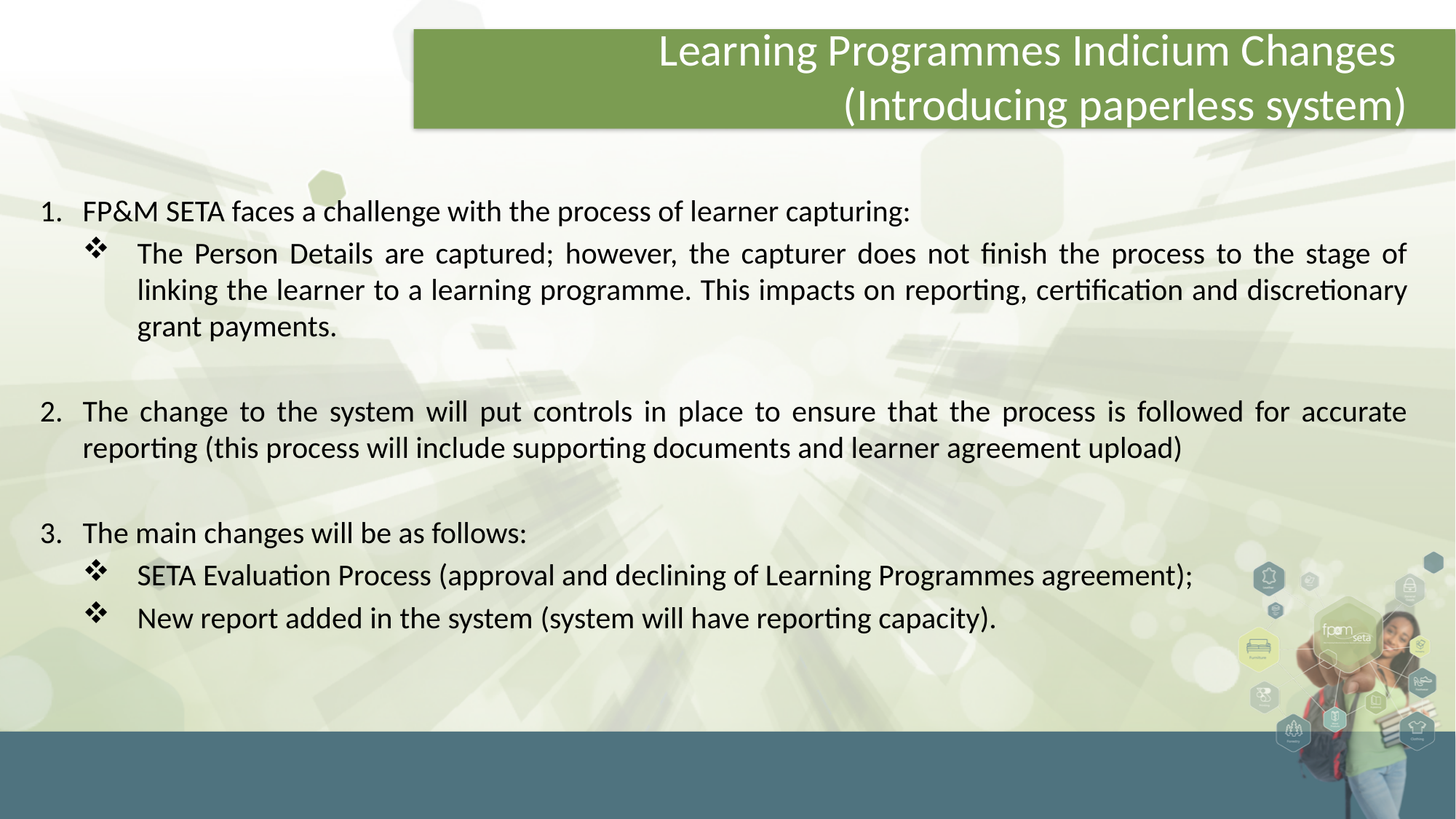

# Learning Programmes Indicium Changes (Introducing paperless system)
1.	FP&M SETA faces a challenge with the process of learner capturing:
The Person Details are captured; however, the capturer does not finish the process to the stage of linking the learner to a learning programme. This impacts on reporting, certification and discretionary grant payments.

2.	The change to the system will put controls in place to ensure that the process is followed for accurate reporting (this process will include supporting documents and learner agreement upload)

3.	The main changes will be as follows:
SETA Evaluation Process (approval and declining of Learning Programmes agreement);
New report added in the system (system will have reporting capacity).